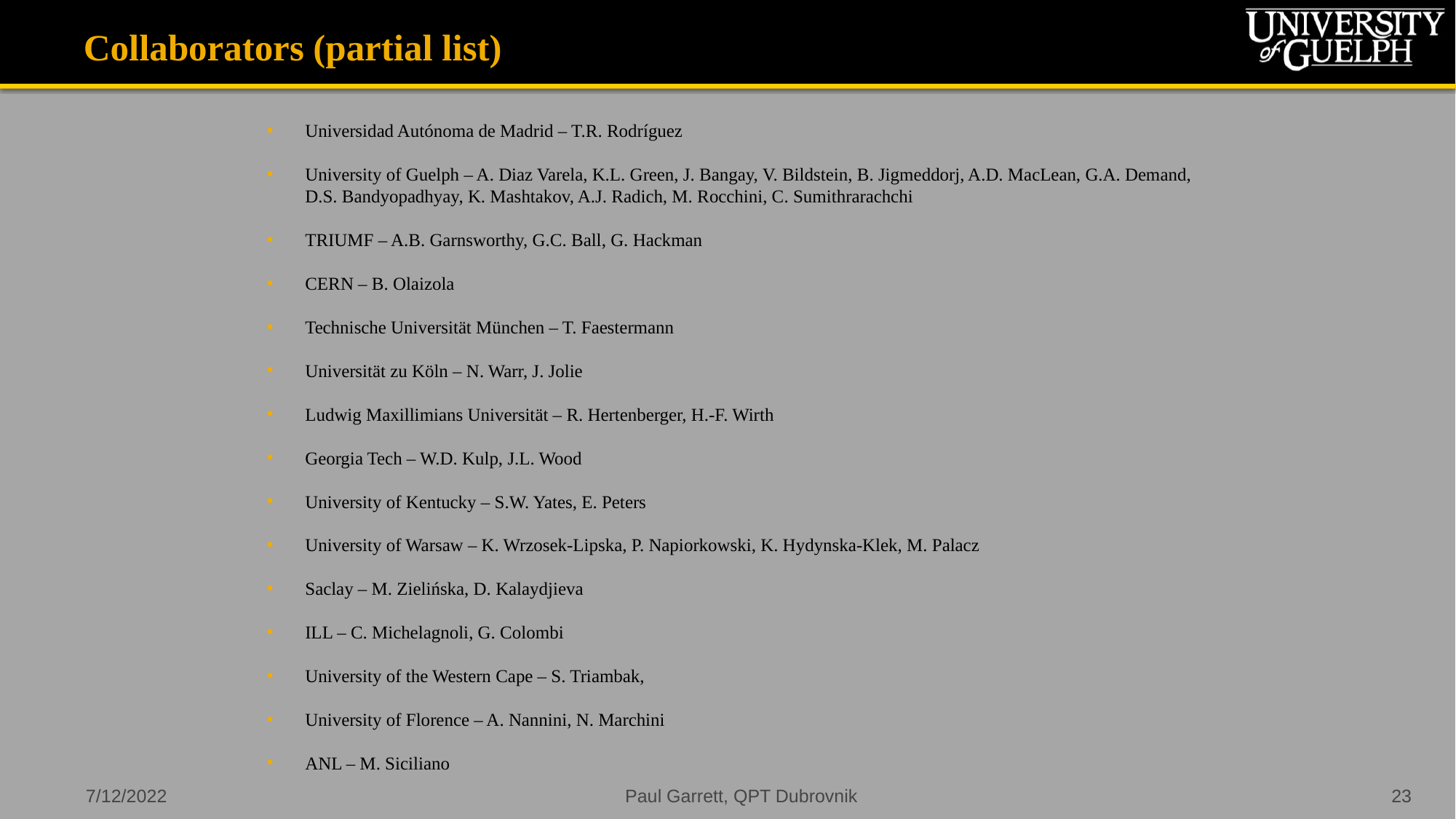

# Collaborators (partial list)
Universidad Autónoma de Madrid – T.R. Rodríguez

University of Guelph – A. Diaz Varela, K.L. Green, J. Bangay, V. Bildstein, B. Jigmeddorj, A.D. MacLean, G.A. Demand, D.S. Bandyopadhyay, K. Mashtakov, A.J. Radich, M. Rocchini, C. Sumithrarachchi

TRIUMF – A.B. Garnsworthy, G.C. Ball, G. Hackman

CERN – B. Olaizola

Technische Universität München – T. Faestermann

Universität zu Köln – N. Warr, J. Jolie

Ludwig Maxillimians Universität – R. Hertenberger, H.-F. Wirth

Georgia Tech – W.D. Kulp, J.L. Wood

University of Kentucky – S.W. Yates, E. Peters

University of Warsaw – K. Wrzosek-Lipska, P. Napiorkowski, K. Hydynska-Klek, M. Palacz

Saclay – M. Zielińska, D. Kalaydjieva

ILL – C. Michelagnoli, G. Colombi

University of the Western Cape – S. Triambak,

University of Florence – A. Nannini, N. Marchini

ANL – M. Siciliano
7/12/2022
Paul Garrett, QPT Dubrovnik
23